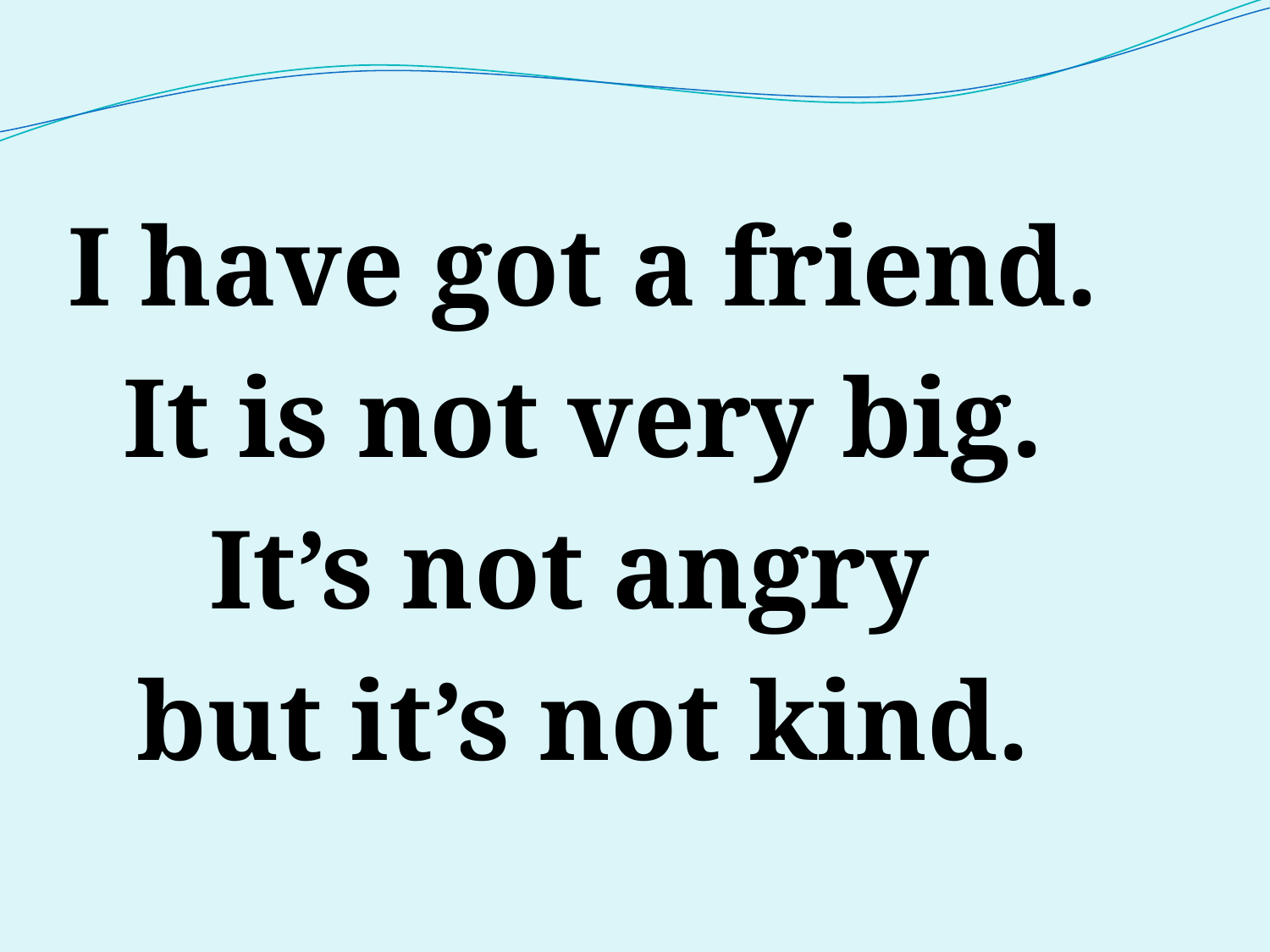

I have got a friend.
It is not very big.
It’s not angry
but it’s not kind.